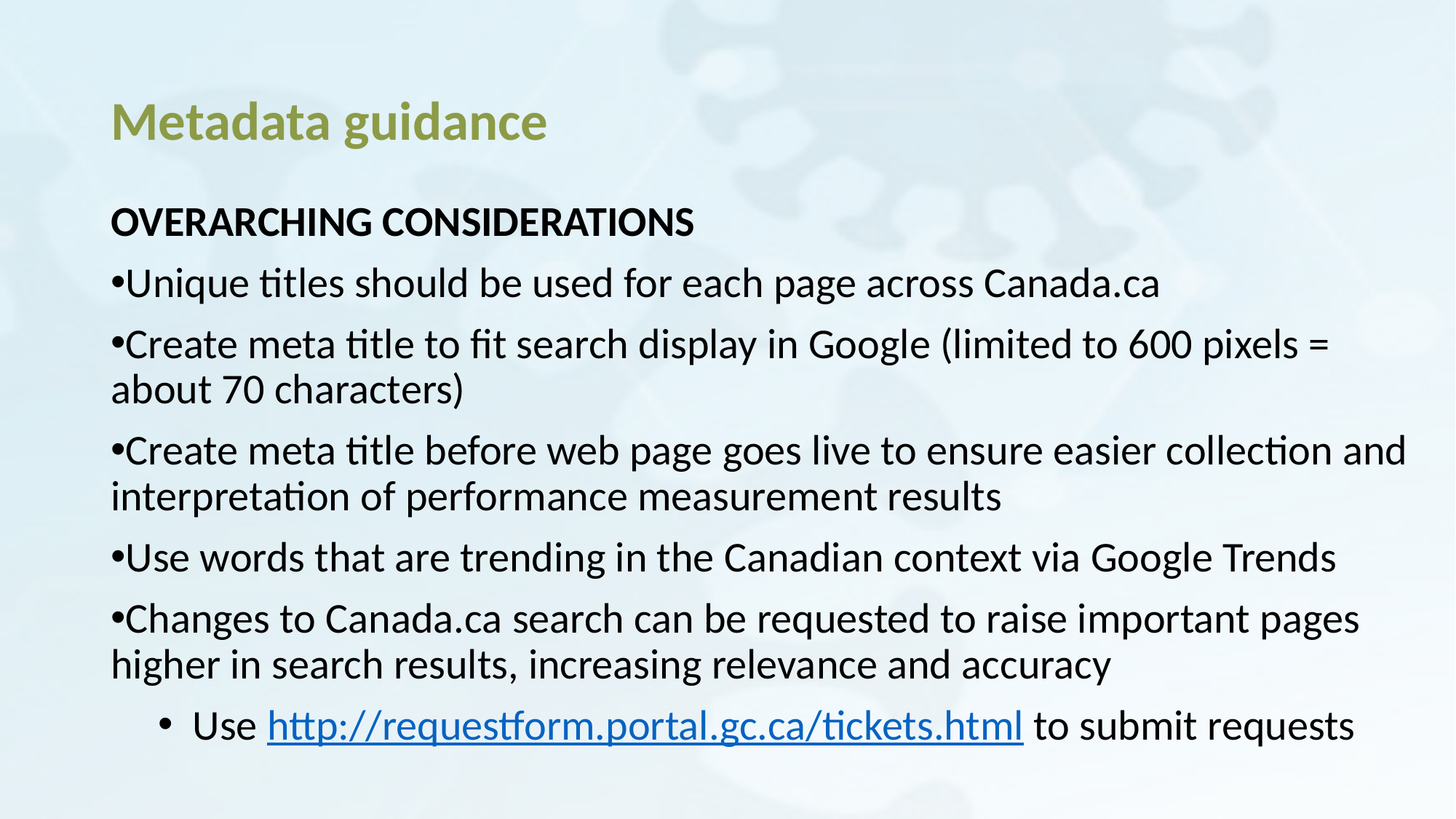

# Metadata guidance
OVERARCHING CONSIDERATIONS
Unique titles should be used for each page across Canada.ca
Create meta title to fit search display in Google (limited to 600 pixels = about 70 characters)
Create meta title before web page goes live to ensure easier collection and interpretation of performance measurement results
Use words that are trending in the Canadian context via Google Trends
Changes to Canada.ca search can be requested to raise important pages higher in search results, increasing relevance and accuracy
Use http://requestform.portal.gc.ca/tickets.html to submit requests